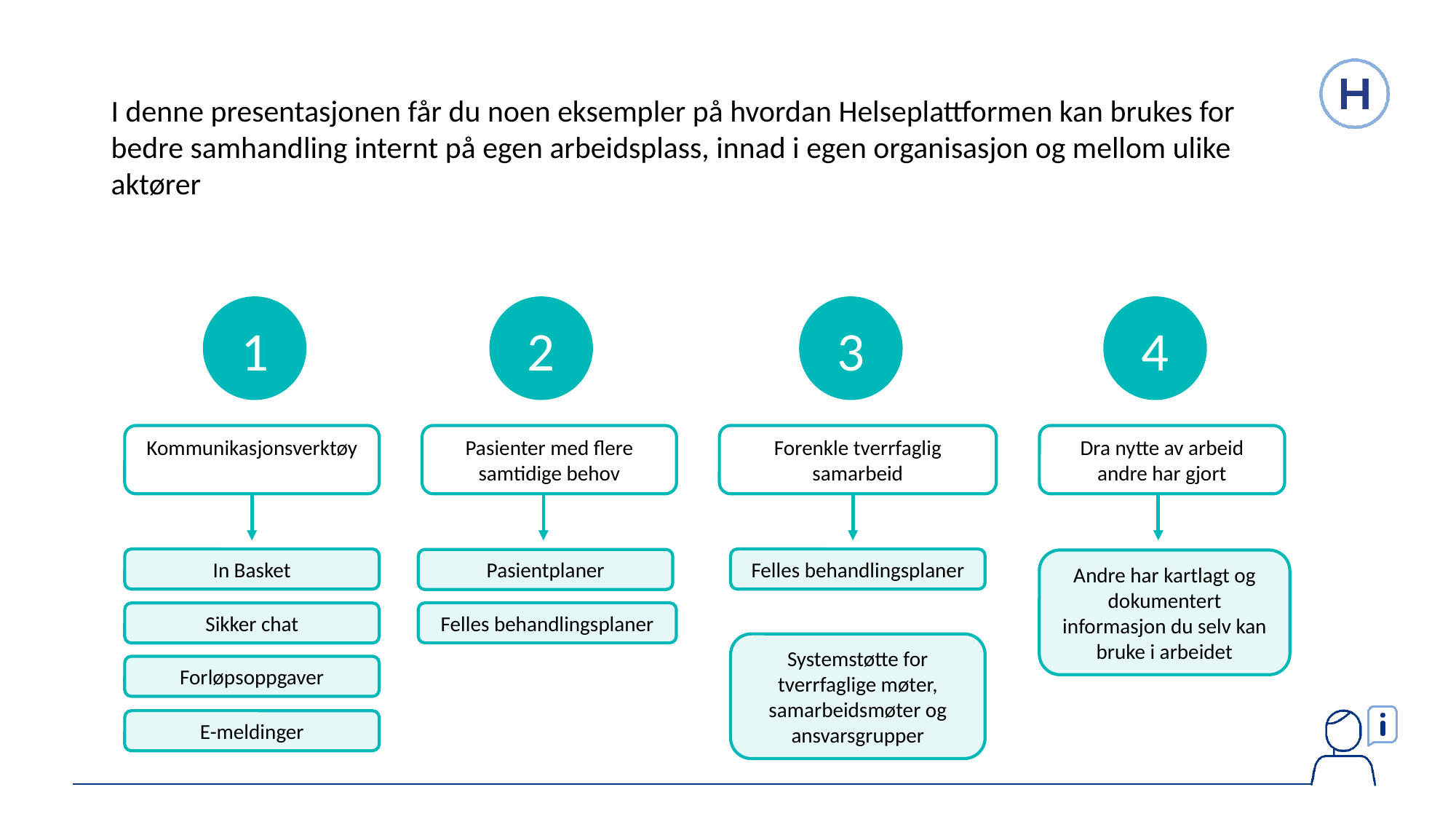

I denne presentasjonen får du noen eksempler på hvordan Helseplattformen kan brukes for bedre samhandling internt på egen arbeidsplass, innad i egen organisasjon og mellom ulike aktører

1
2
3
4
Kommunikasjonsverktøy

Pasienter med flere samtidige behov
Forenkle tverrfaglig samarbeid
Dra nytte av arbeid andre har gjort
Felles behandlingsplaner
In Basket
Pasientplaner
Andre har kartlagt og dokumentert informasjon du selv kan bruke i arbeidet
Felles behandlingsplaner
Sikker chat
Systemstøtte for tverrfaglige møter, samarbeidsmøter og ansvarsgrupper
Forløpsoppgaver
E-meldinger